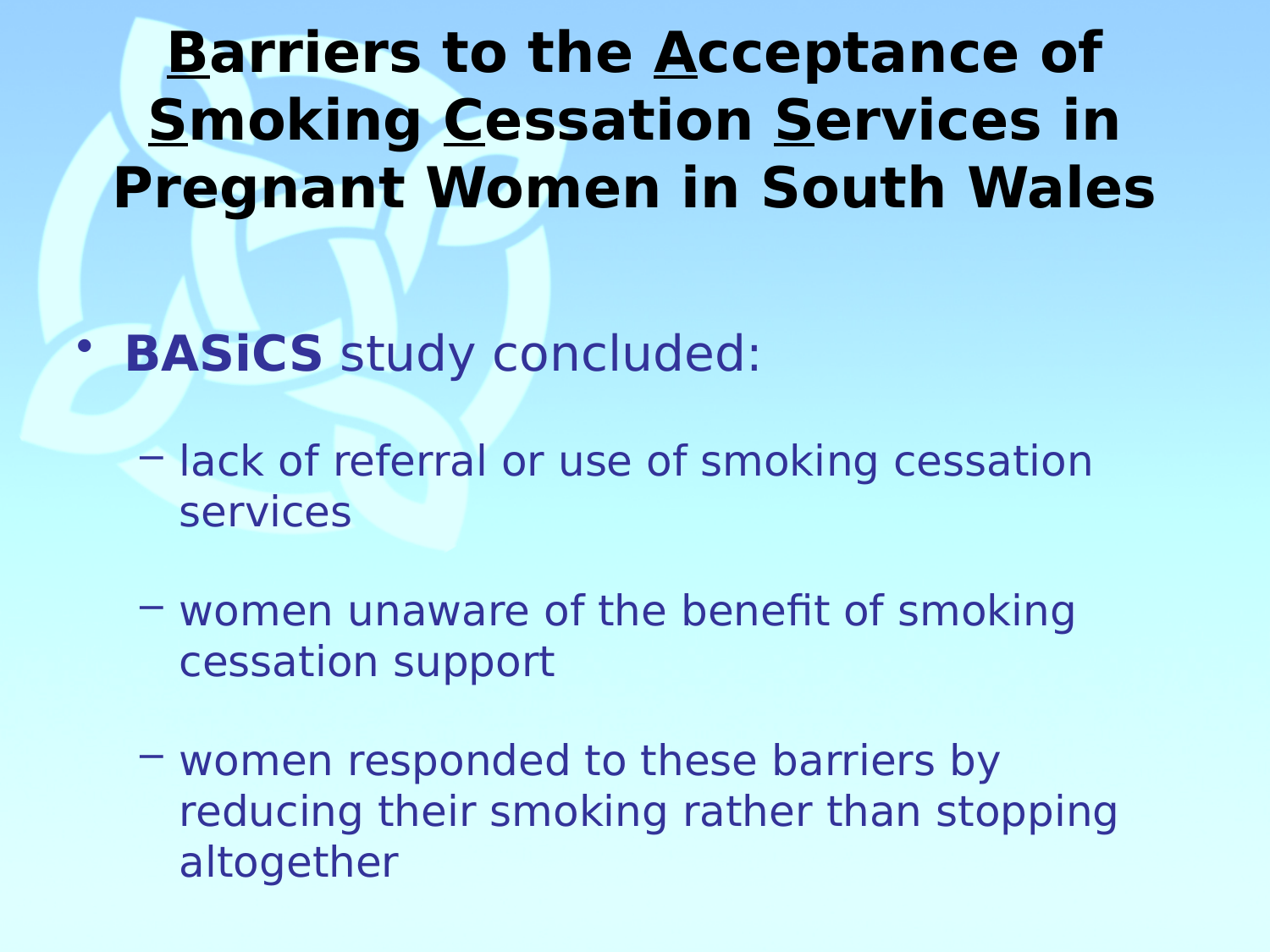

# Barriers to the Acceptance of Smoking Cessation Services in Pregnant Women in South Wales

BASiCS study concluded:

lack of referral or use of smoking cessation services

women unaware of the benefit of smoking cessation support

women responded to these barriers by reducing their smoking rather than stopping altogether